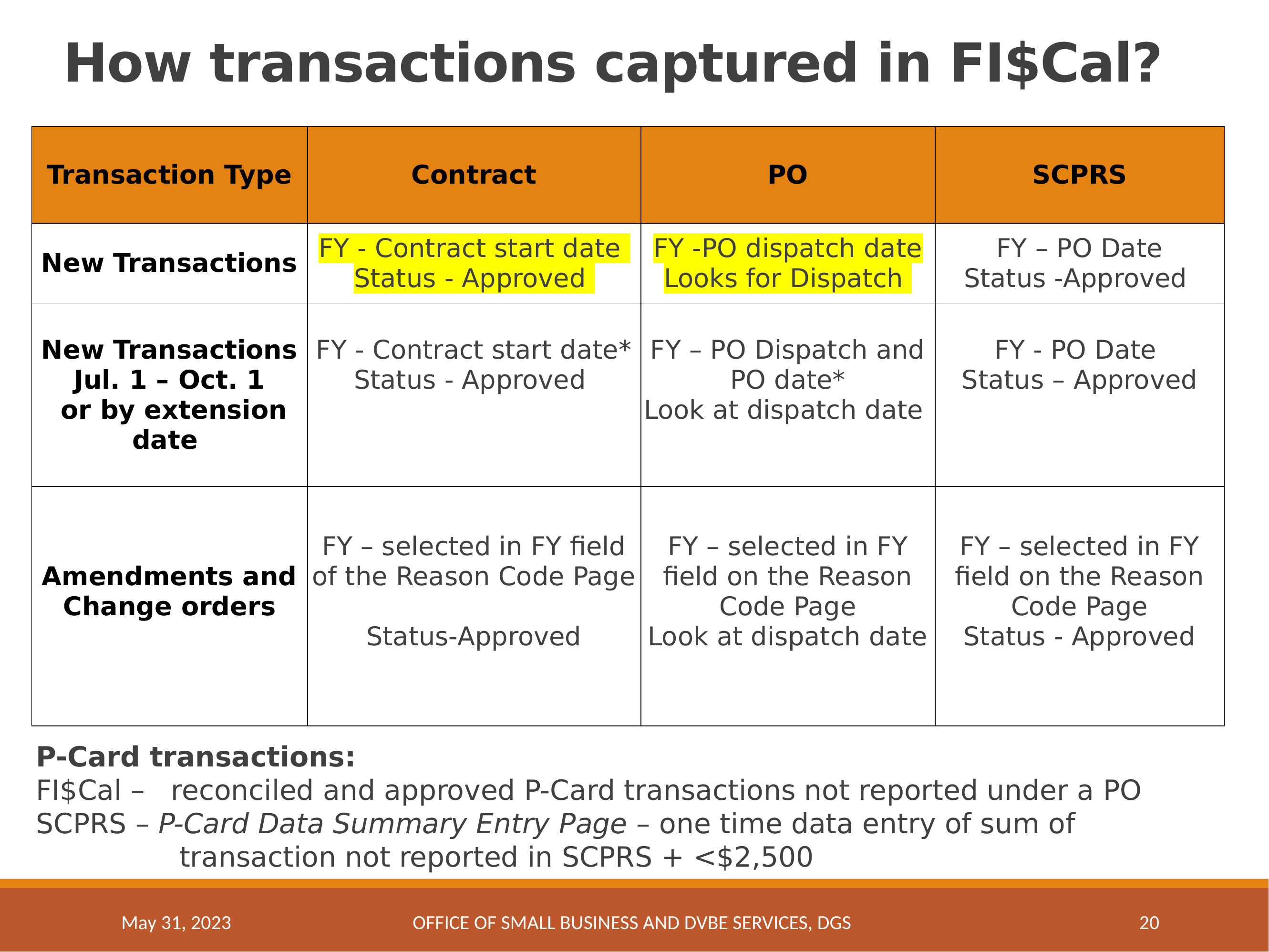

How transactions captured in FI$Cal?
# How are Transactions Captured in FI$Cal?
| Transaction Type | Contract | PO | SCPRS |
| --- | --- | --- | --- |
| New Transactions | FY - Contract start date Status - Approved | FY -PO dispatch date Looks for Dispatch | FY – PO Date Status -Approved |
| New Transactions Jul. 1 – Oct. 1 or by extension date | FY - Contract start date\* Status - Approved | FY – PO Dispatch and PO date\* Look at dispatch date | FY - PO Date Status – Approved |
| Amendments and Change orders | FY – selected in FY field of the Reason Code Page Status-Approved | FY – selected in FY field on the Reason Code Page Look at dispatch date | FY – selected in FY field on the Reason Code Page Status - Approved |
P-Card transactions:
FI$Cal –   reconciled and approved P-Card transactions not reported under a PO
SCPRS – P-Card Data Summary Entry Page – one time data entry of sum of transaction not reported in SCPRS + <$2,500
May 31, 2023
OFFICE OF SMALL BUSINESS AND DVBE SERVICES, DGS
20